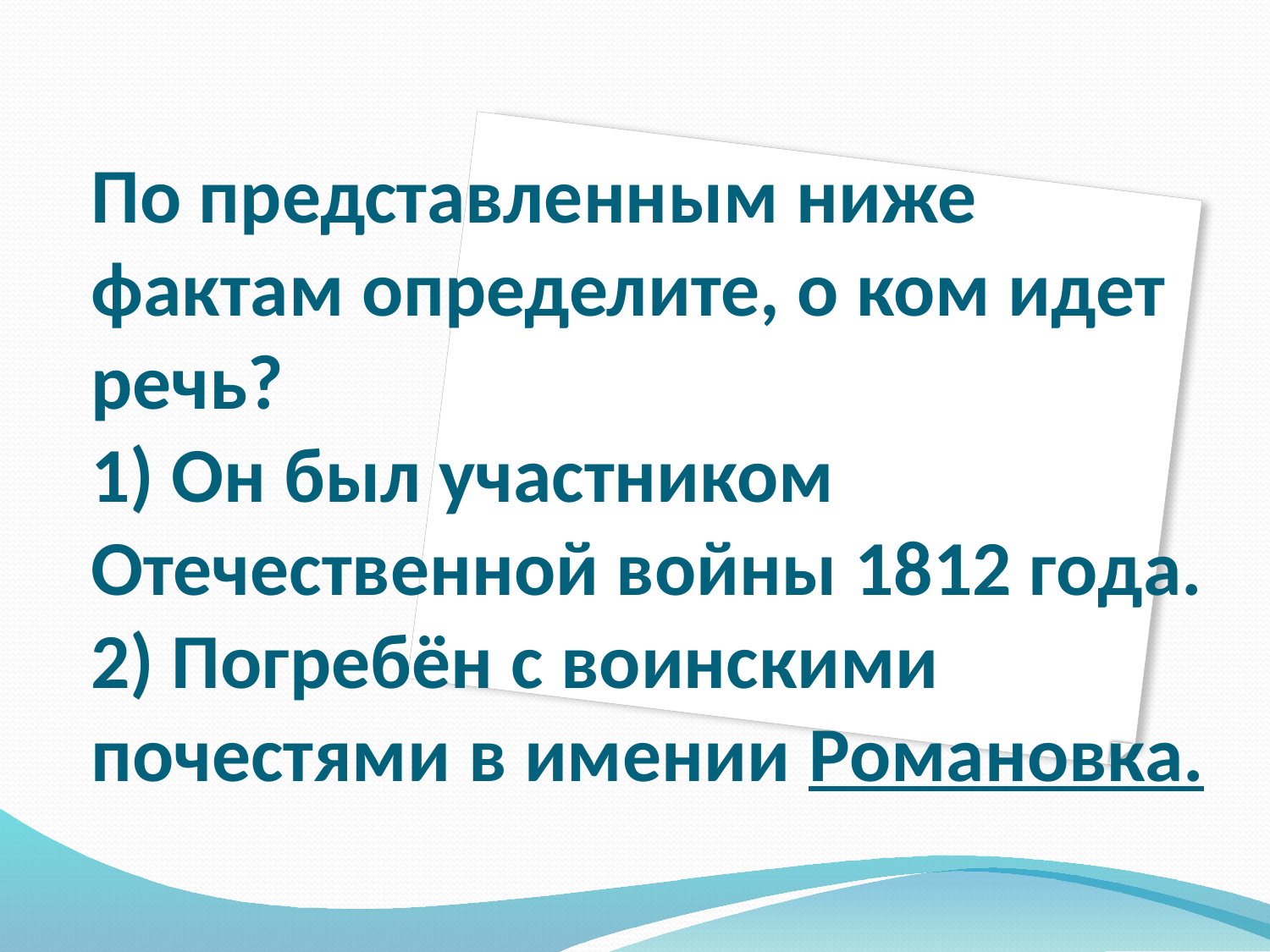

# По представленным ниже фактам определите, о ком идет речь? 1) Он был участником Отечественной войны 1812 года. 2) Погребён с воинскими почестями в имении Романовка.